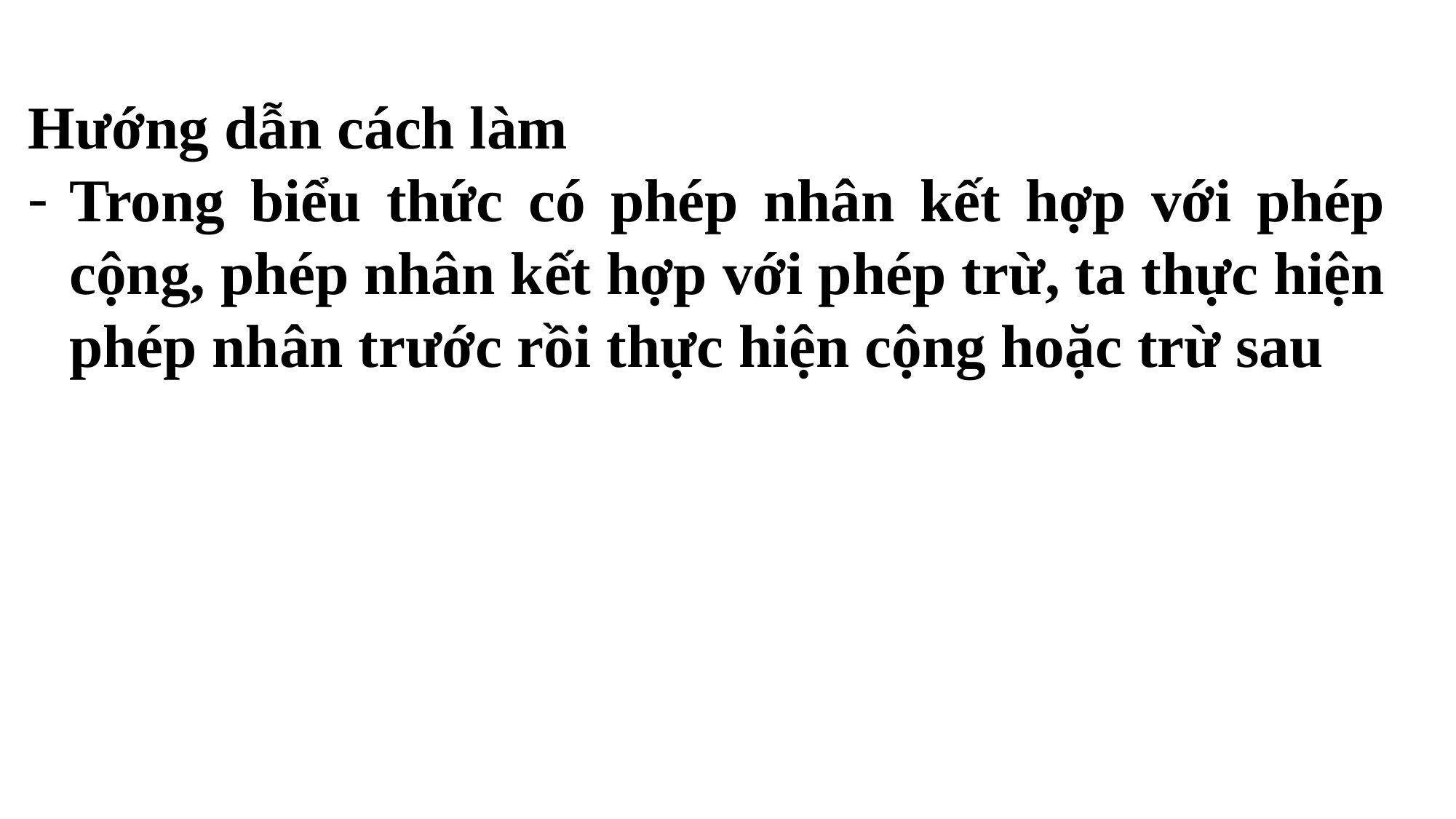

Hướng dẫn cách làm
Trong biểu thức có phép nhân kết hợp với phép cộng, phép nhân kết hợp với phép trừ, ta thực hiện phép nhân trước rồi thực hiện cộng hoặc trừ sau